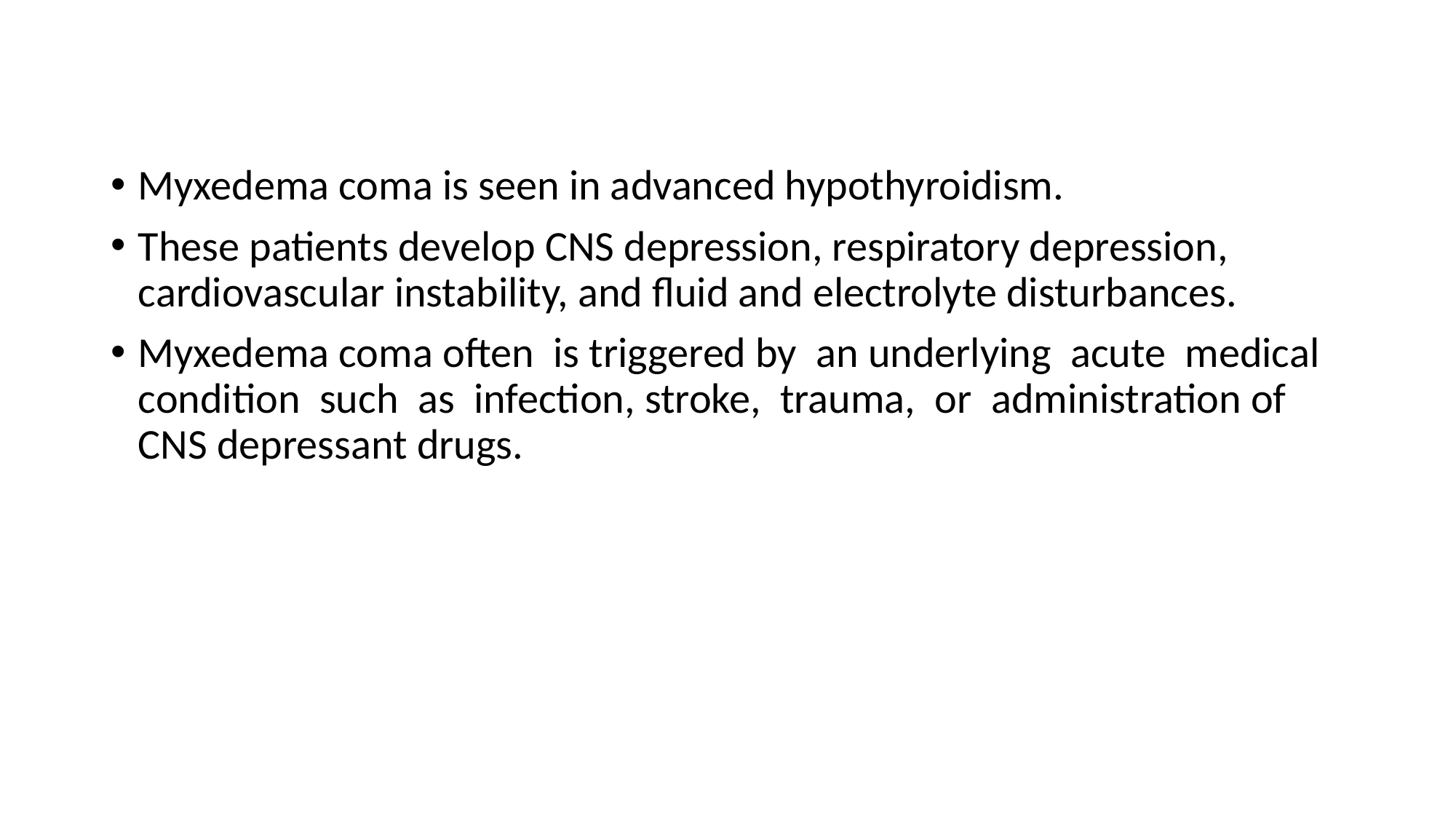

Myxedema coma is seen in advanced hypothyroidism.
These patients develop CNS depression, respiratory depression, cardiovascular instability, and fluid and electrolyte disturbances.
Myxedema coma often  is triggered by  an underlying  acute  medical  condition  such  as  infection, stroke,  trauma,  or  administration of CNS depressant drugs.